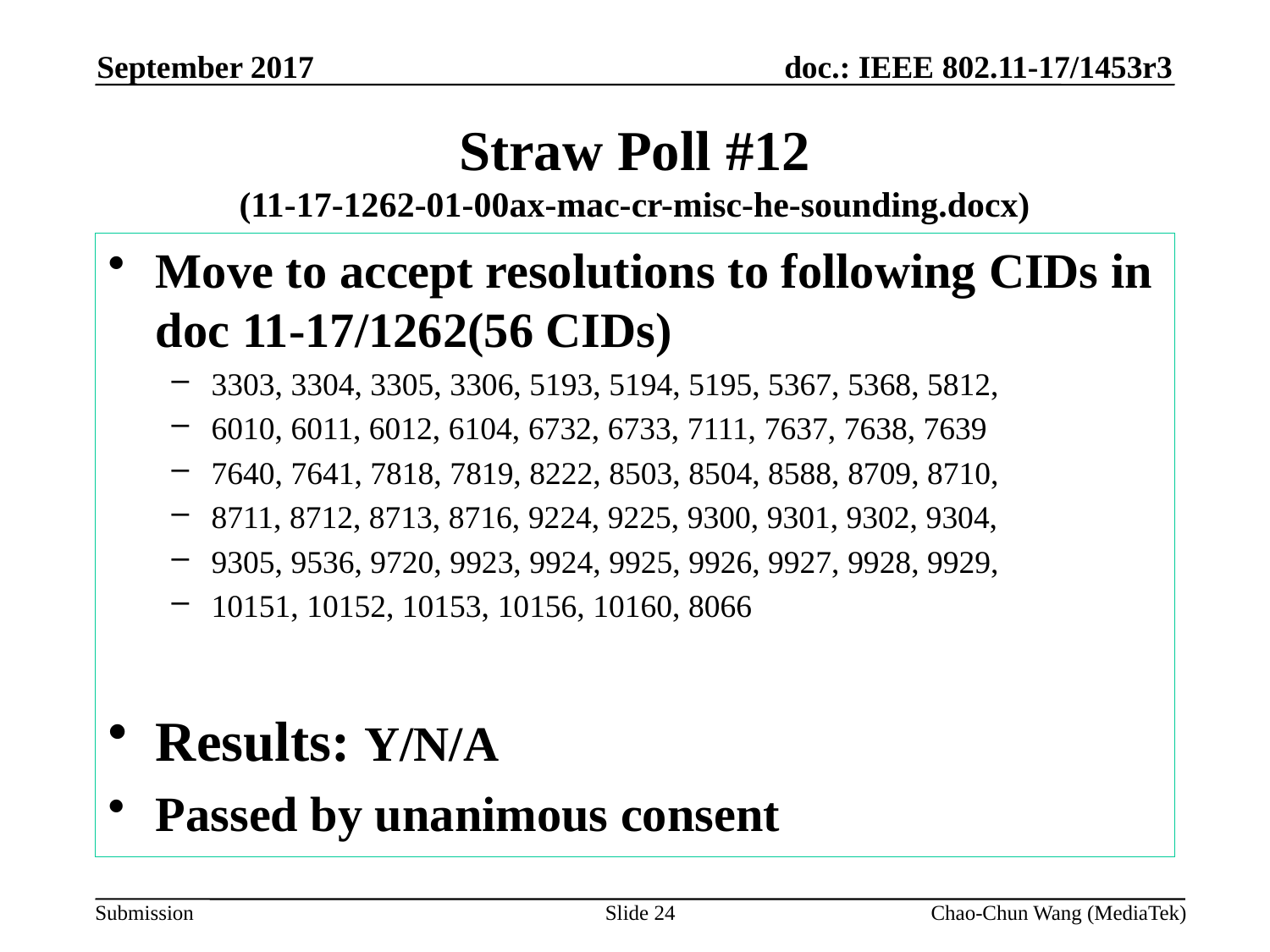

September 2017
# Straw Poll #12 (11-17-1262-01-00ax-mac-cr-misc-he-sounding.docx)
Move to accept resolutions to following CIDs in doc 11-17/1262(56 CIDs)
3303, 3304, 3305, 3306, 5193, 5194, 5195, 5367, 5368, 5812,
6010, 6011, 6012, 6104, 6732, 6733, 7111, 7637, 7638, 7639
7640, 7641, 7818, 7819, 8222, 8503, 8504, 8588, 8709, 8710,
8711, 8712, 8713, 8716, 9224, 9225, 9300, 9301, 9302, 9304,
9305, 9536, 9720, 9923, 9924, 9925, 9926, 9927, 9928, 9929,
10151, 10152, 10153, 10156, 10160, 8066

Results: Y/N/A
Passed by unanimous consent

Slide 24
Chao-Chun Wang (MediaTek)